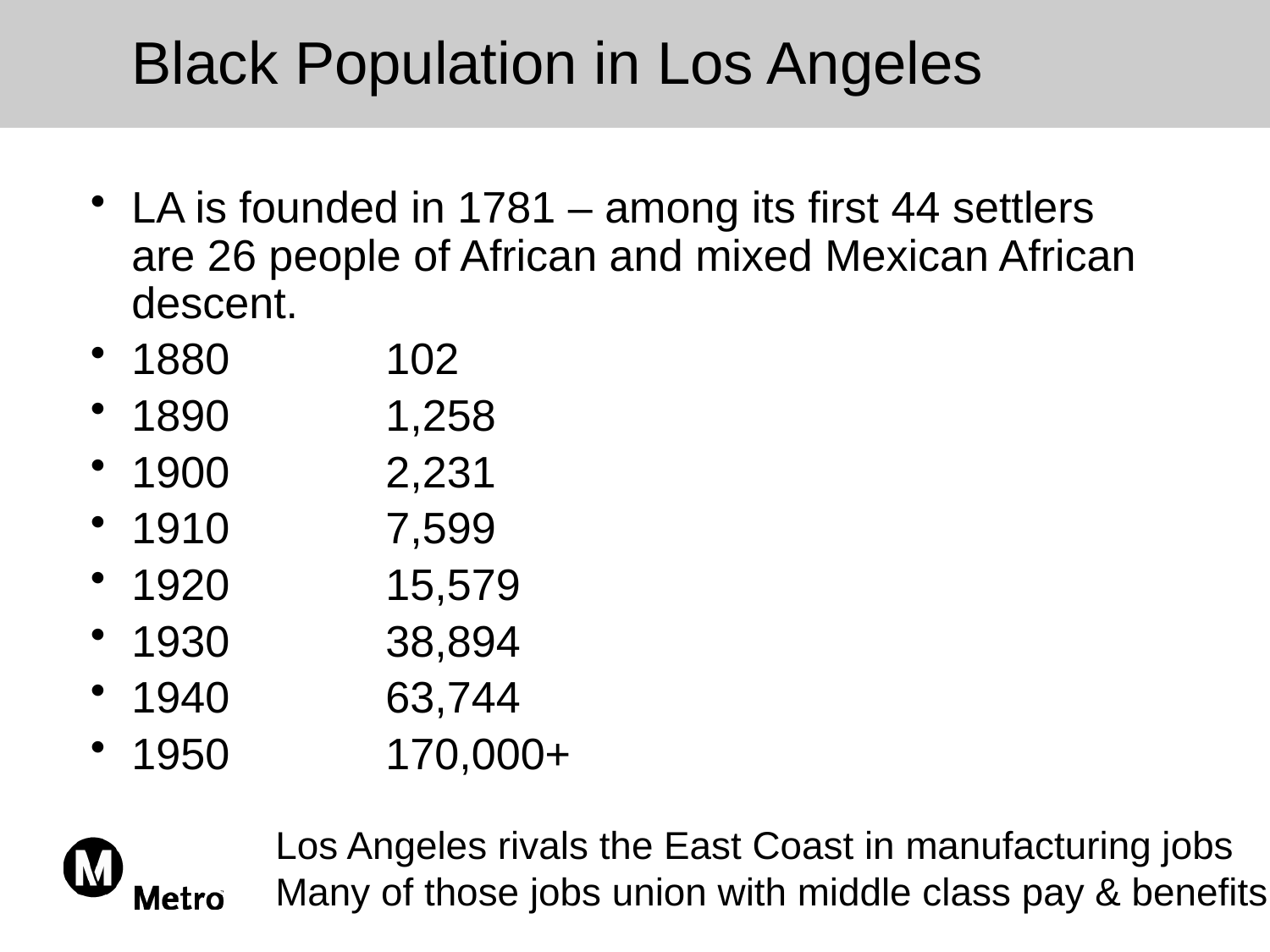

# Black Population in Los Angeles
LA is founded in 1781 – among its first 44 settlers are 26 people of African and mixed Mexican African descent.
1880		102
1890		1,258
1900		2,231
1910		7,599
1920		15,579
1930		38,894
1940		63,744
1950		170,000+
Los Angeles rivals the East Coast in manufacturing jobs
Many of those jobs union with middle class pay & benefits